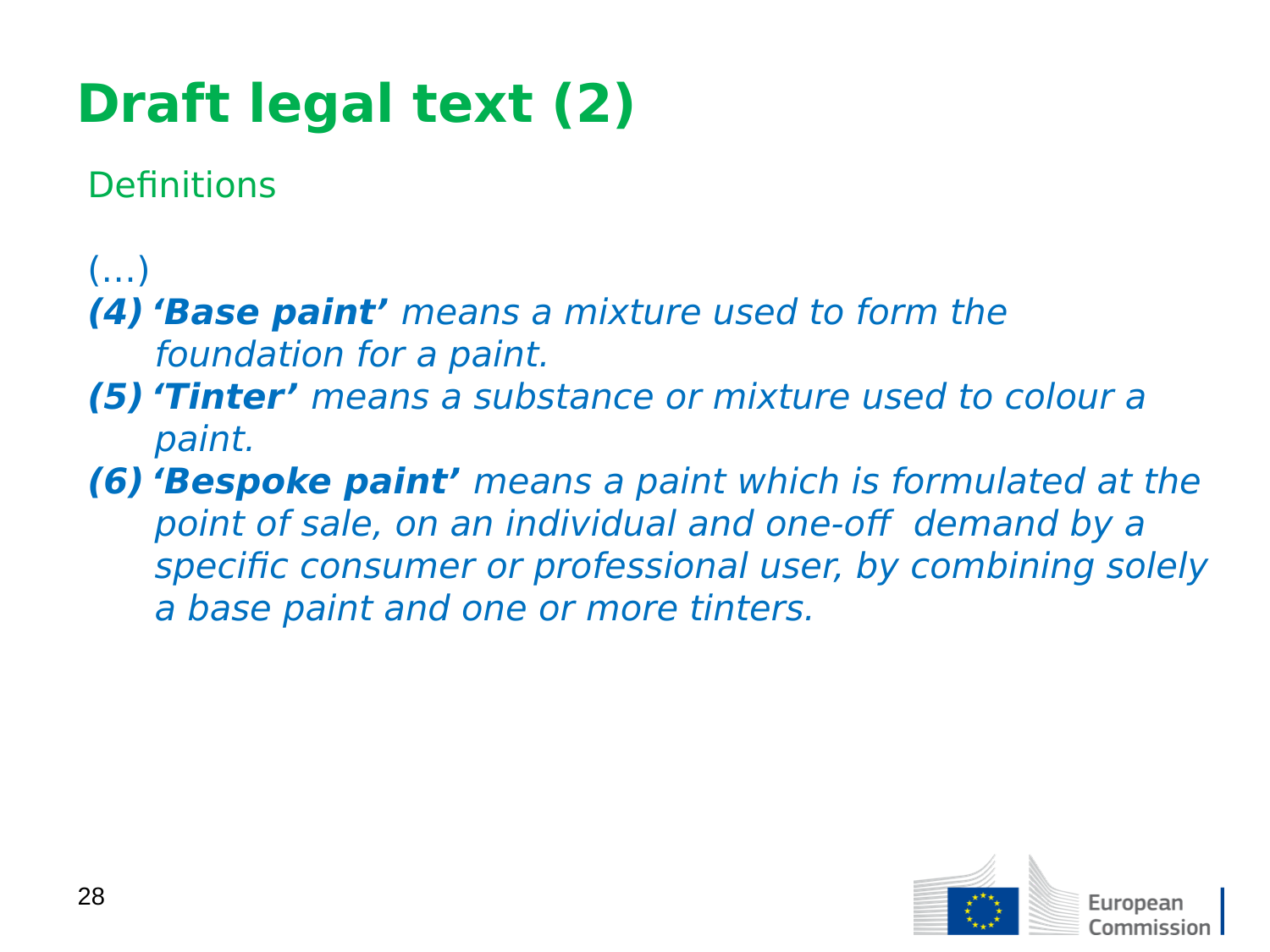

# Draft legal text (2)
Definitions

(…)
‘Base paint’ means a mixture used to form the
      foundation for a paint.
‘Tinter’ means a substance or mixture used to colour a
      paint.
‘Bespoke paint’ means a paint which is formulated at the
      point of sale, on an individual and one-off  demand by a
      specific consumer or professional user, by combining solely
      a base paint and one or more tinters.

28